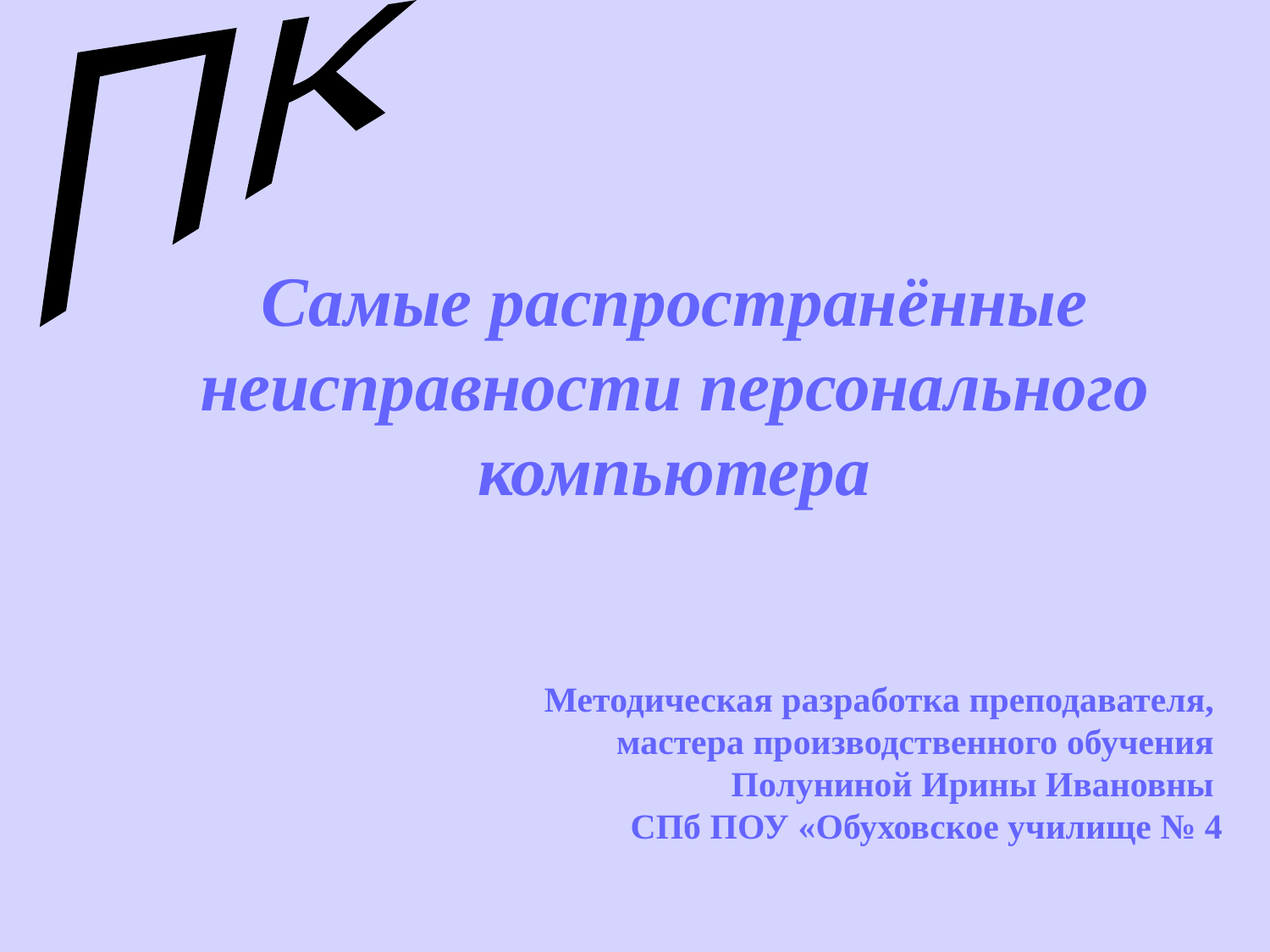

ПК
# Самые распространённые неисправности персонального компьютера
Методическая разработка преподавателя,
мастера производственного обучения
Полуниной Ирины Ивановны
СПб ПОУ «Обуховское училище № 4